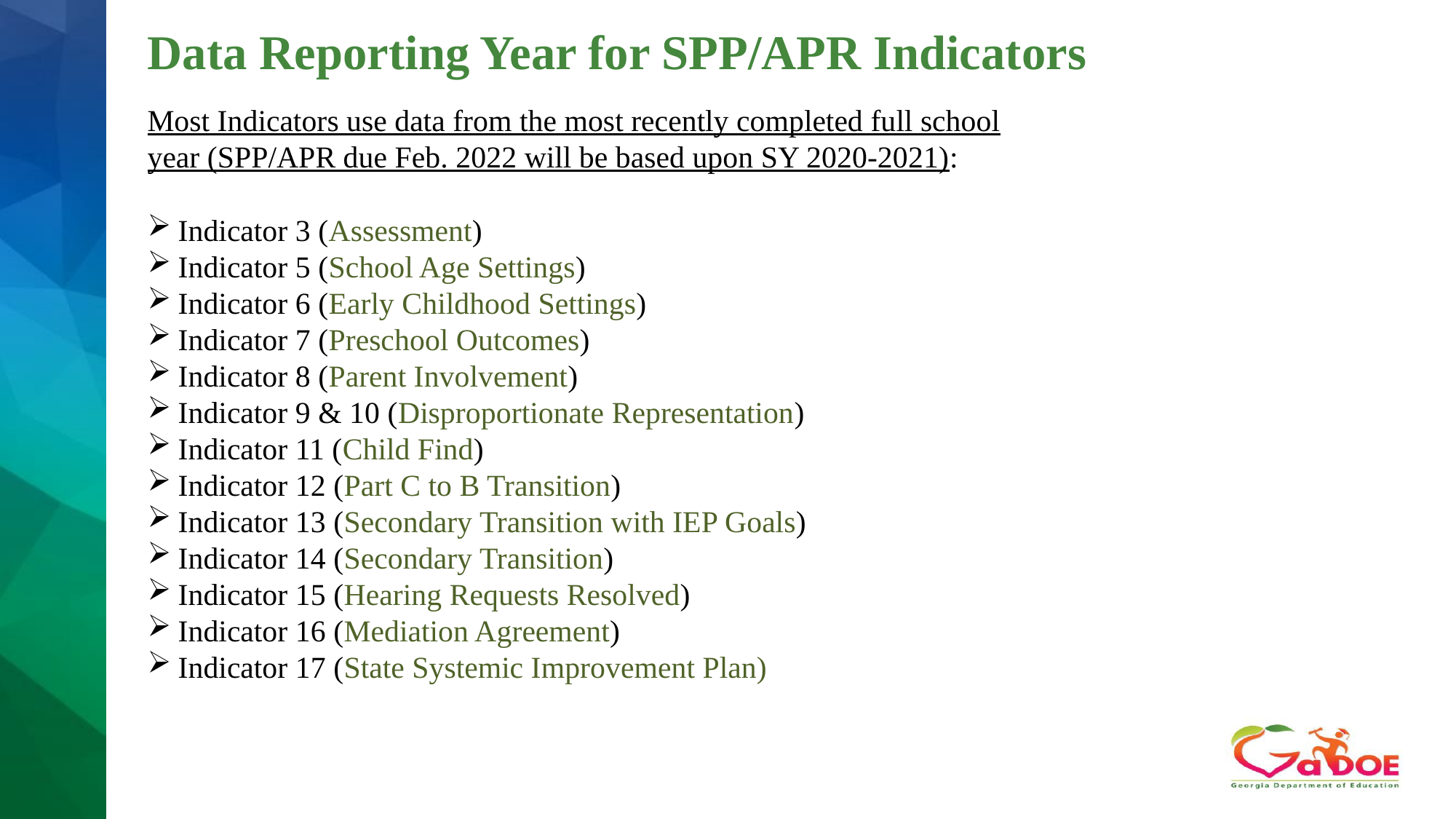

# Data Reporting Year for SPP/APR Indicators #1
Most Indicators use data from the most recently completed full school year (SPP/APR due Feb. 2022 will be based upon SY 2020-2021):
Indicator 3 (Assessment)
Indicator 5 (School Age Settings)
Indicator 6 (Early Childhood Settings)
Indicator 7 (Preschool Outcomes)
Indicator 8 (Parent Involvement)
Indicator 9 & 10 (Disproportionate Representation)
Indicator 11 (Child Find)
Indicator 12 (Part C to B Transition)
Indicator 13 (Secondary Transition with IEP Goals)
Indicator 14 (Secondary Transition)
Indicator 15 (Hearing Requests Resolved)
Indicator 16 (Mediation Agreement)
Indicator 17 (State Systemic Improvement Plan)